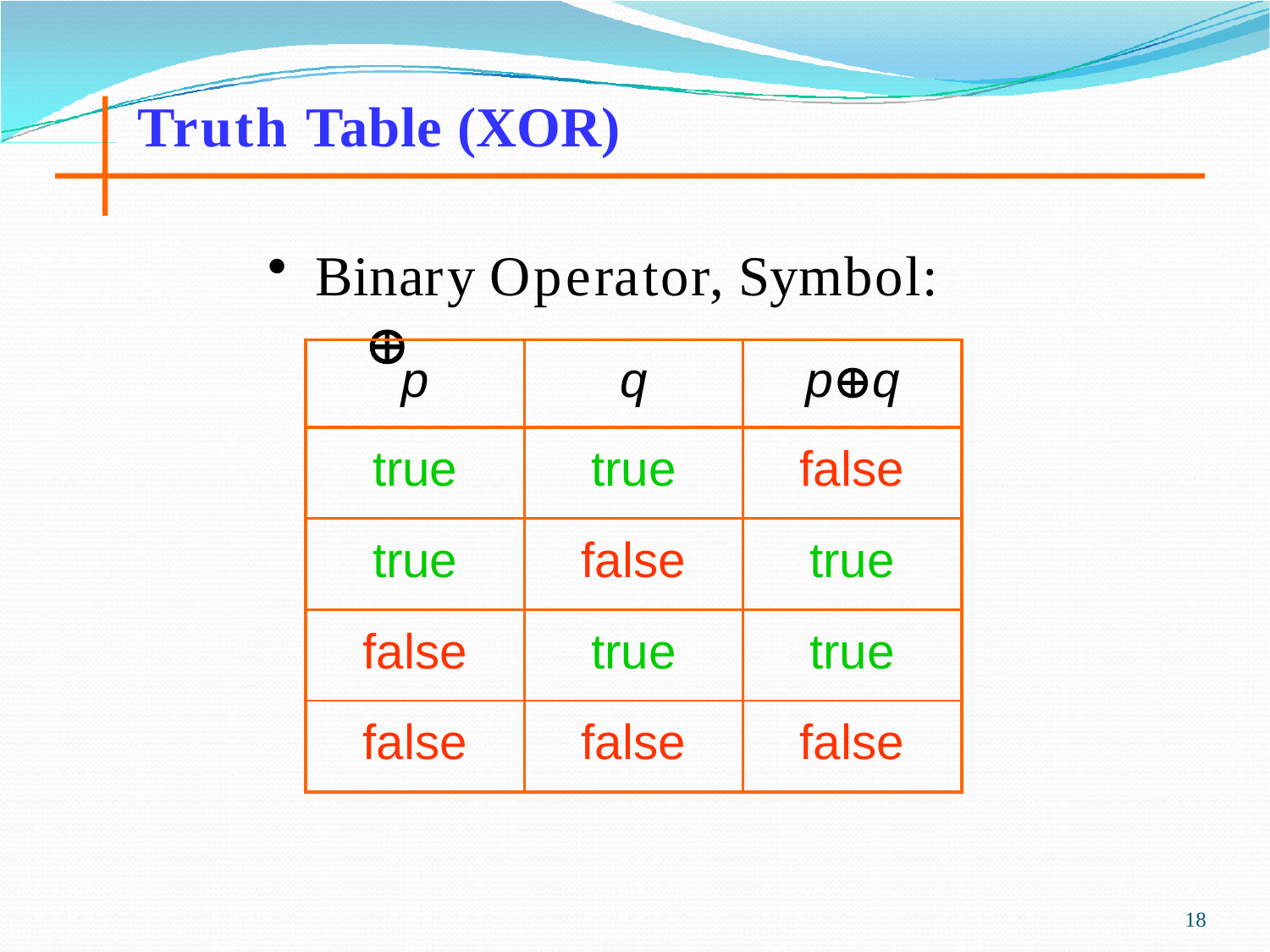

# Truth Table (XOR)

Binary Operator, Symbol:	⊕
| p | q | p⊕q |
| --- | --- | --- |
| true | true | false |
| true | false | true |
| false | true | true |
| false | false | false |

18